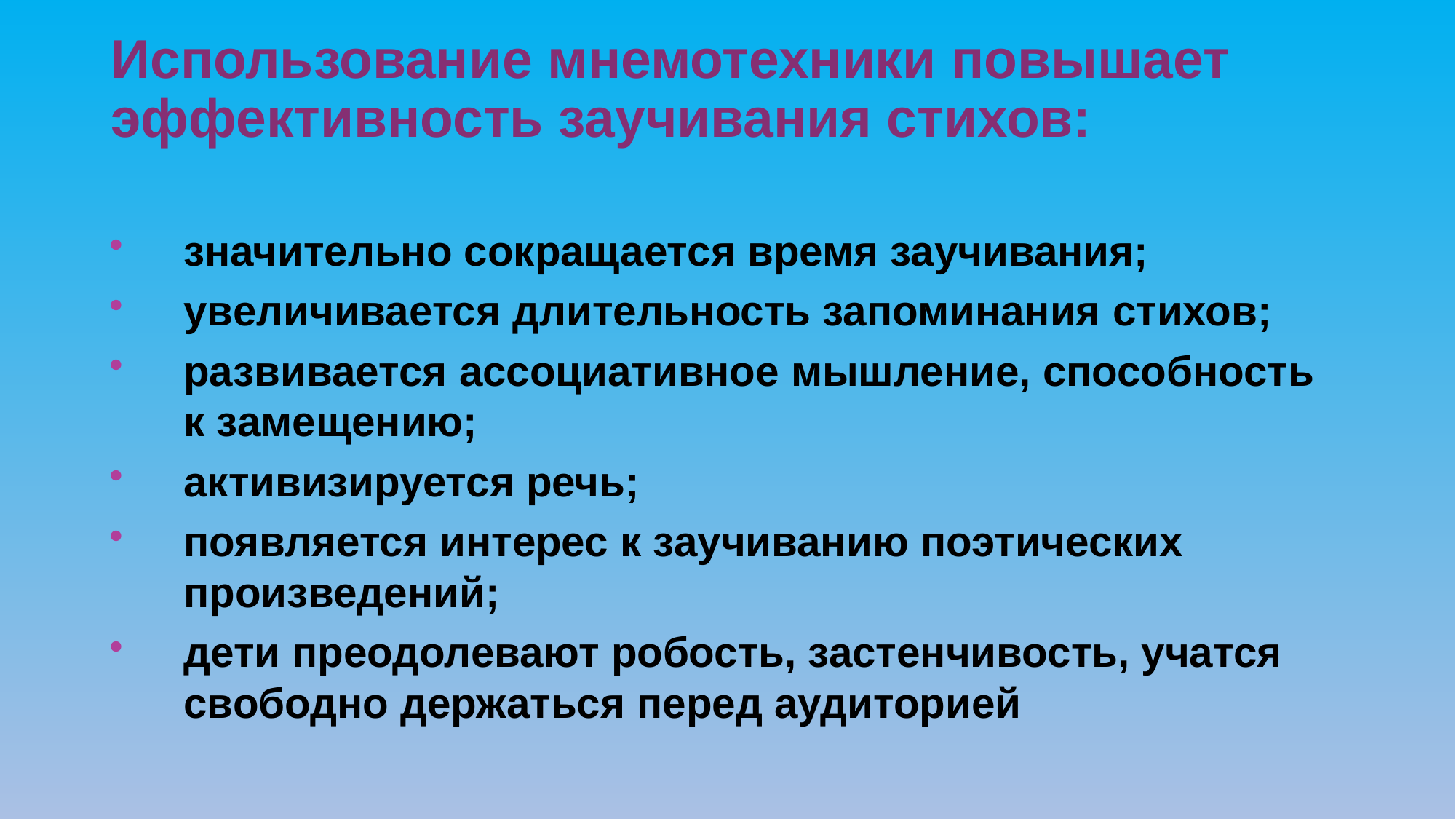

# Использование мнемотехники повышает эффективность заучивания стихов:
значительно сокращается время заучивания;
увеличивается длительность запоминания стихов;
развивается ассоциативное мышление, способность к замещению;
активизируется речь;
появляется интерес к заучиванию поэтических произведений;
дети преодолевают робость, застенчивость, учатся свободно держаться перед аудиторией